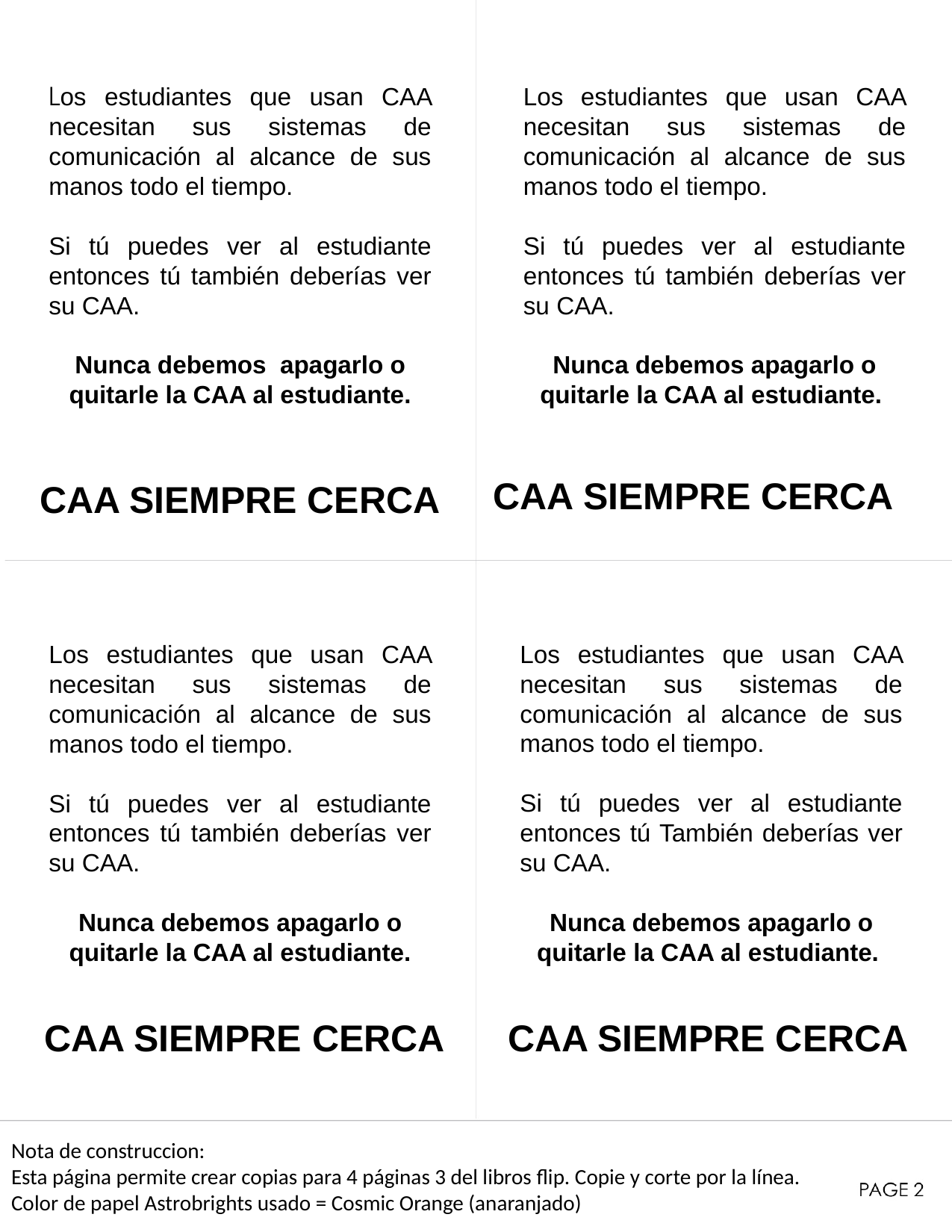

Los estudiantes que usan CAA necesitan sus sistemas de comunicación al alcance de sus manos todo el tiempo.

Si tú puedes ver al estudiante entonces tú también deberías ver su CAA.

Nunca debemos  apagarlo o quitarle la CAA al estudiante.
Los estudiantes que usan CAA necesitan sus sistemas de comunicación al alcance de sus manos todo el tiempo.

Si tú puedes ver al estudiante entonces tú también deberías ver su CAA.

Nunca debemos apagarlo o quitarle la CAA al estudiante.
 CAA SIEMPRE CERCA
CAA SIEMPRE CERCA
Los estudiantes que usan CAA necesitan sus sistemas de comunicación al alcance de sus manos todo el tiempo.

Si tú puedes ver al estudiante entonces tú También deberías ver su CAA.

Nunca debemos apagarlo o quitarle la CAA al estudiante.
Los estudiantes que usan CAA necesitan sus sistemas de comunicación al alcance de sus manos todo el tiempo.

Si tú puedes ver al estudiante entonces tú también deberías ver su CAA.

Nunca debemos apagarlo o quitarle la CAA al estudiante.
CAA SIEMPRE CERCA
CAA SIEMPRE CERCA

Nota de construccion:
Esta página permite crear copias para 4 páginas 3 del libros flip. Copie y corte por la línea. Color de papel Astrobrights usado = Cosmic Orange (anaranjado)